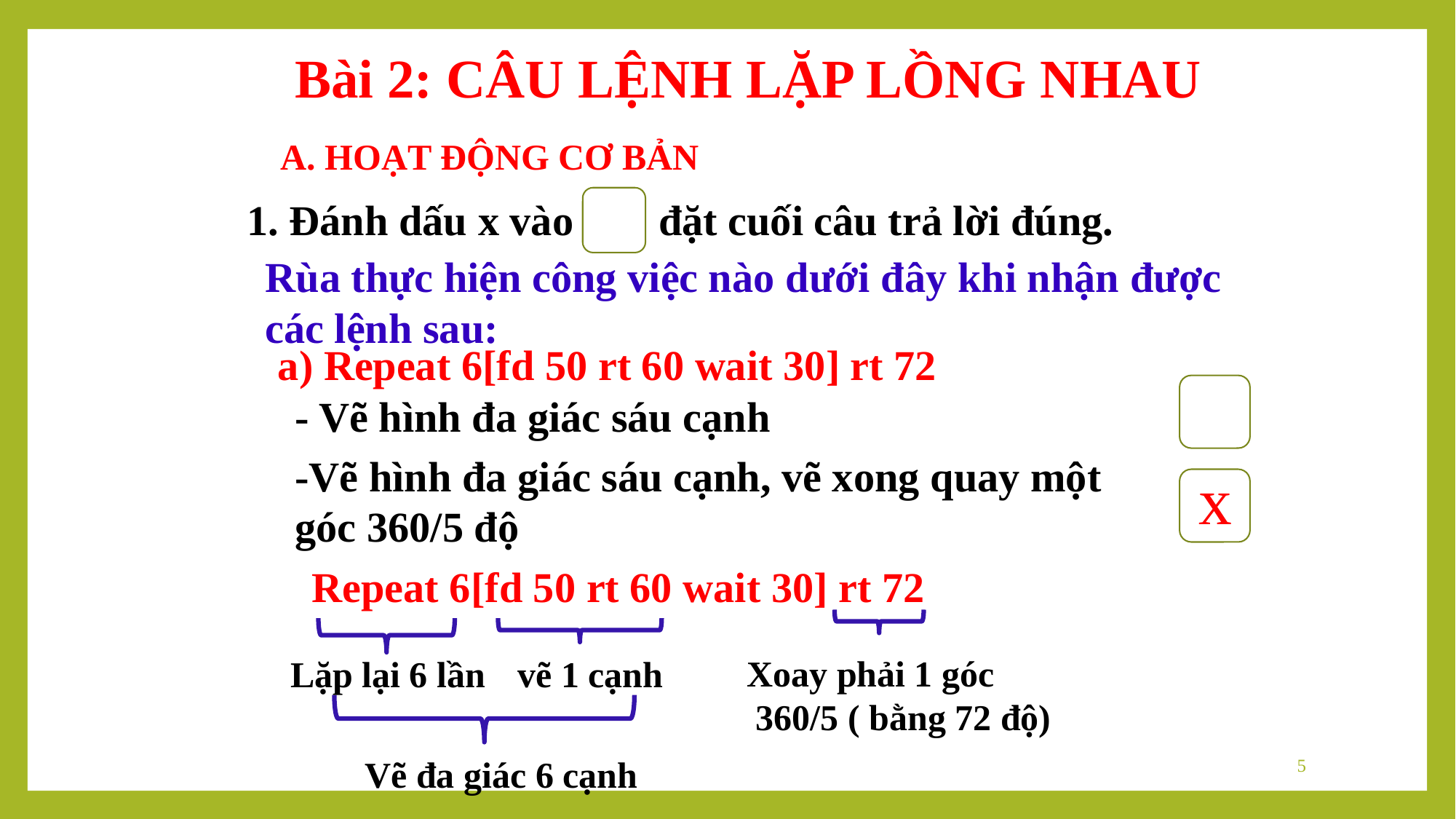

Bài 2: CÂU LỆNH LẶP LỒNG NHAU
A. HoẠT ĐỘNG CƠ BẢN
1. Đánh dấu x vào        đặt cuối câu trả lời đúng.

Rùa thực hiện công việc nào dưới đây khi nhận được các lệnh sau:
a) Repeat 6[fd 50 rt 60 wait 30] rt 72

- Vẽ hình đa giác sáu cạnh
-Vẽ hình đa giác sáu cạnh, vẽ xong quay một góc 360/5 độ
x

Repeat 6[fd 50 rt 60 wait 30] rt 72

Xoay phải 1 góc
 360/5 ( bằng 72 độ)
vẽ 1 cạnh
Lặp lại 6 lần
5
Vẽ đa giác 6 cạnh